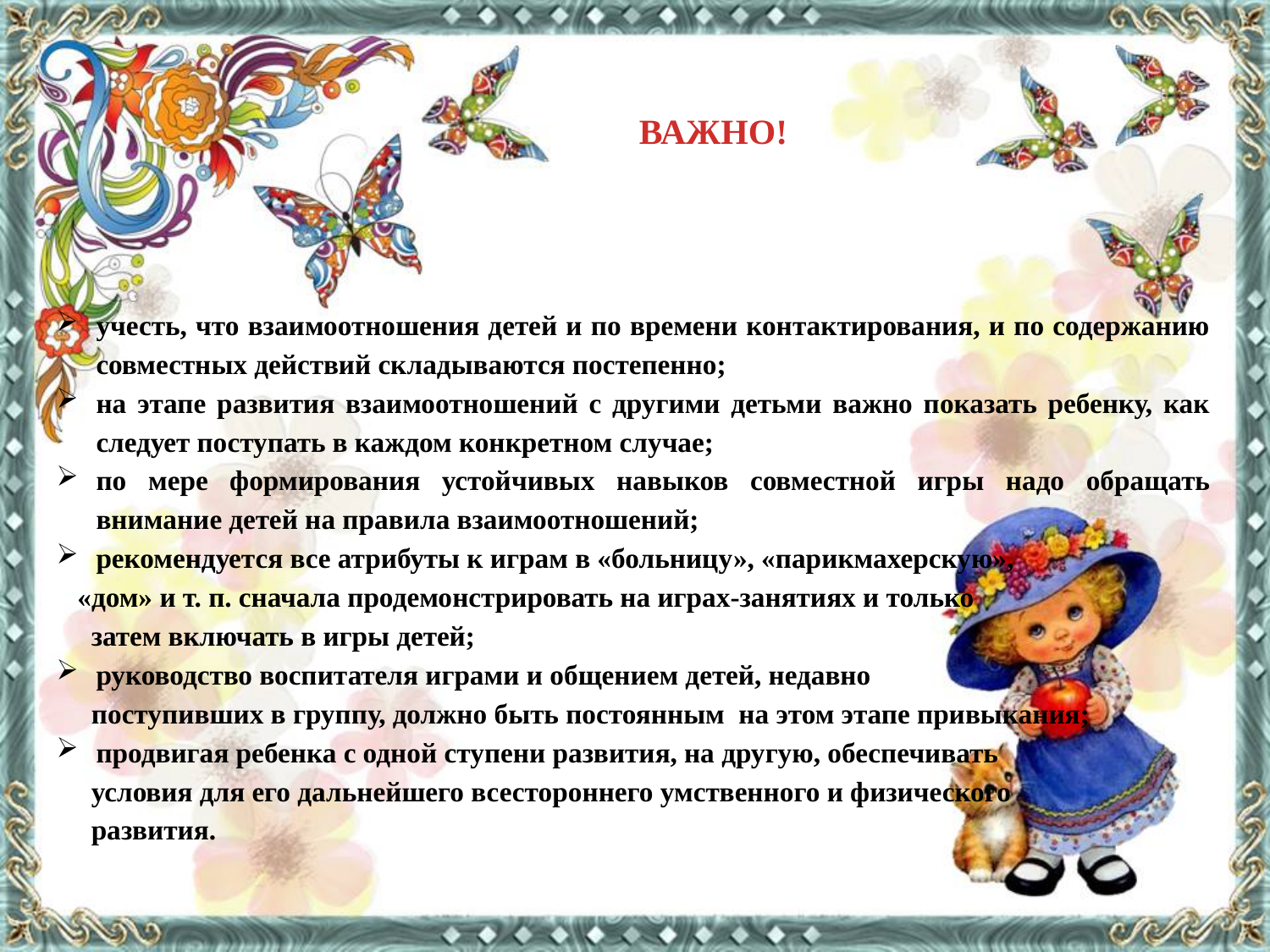

ВАЖНО!
учесть, что взаимоотношения детей и по времени контактирования, и по содержанию совместных действий складываются постепенно;
на этапе развития взаимоотношений с другими детьми важно показать ребенку, как следует поступать в каждом конкретном случае;
по мере формирования устойчивых навыков совместной игры надо обращать внимание детей на правила взаимоотношений;
рекомендуется все атрибуты к играм в «больницу», «парикмахерскую»,
   «дом» и т. п. сначала продемонстрировать на играх-занятиях и только
     затем включать в игры детей;
руководство воспитателя играми и общением детей, недавно
     поступивших в группу, должно быть постоянным  на этом этапе привыкания;
продвигая ребенка с одной ступени развития, на другую, обеспечивать
     условия для его дальнейшего всестороннего умственного и физического
     развития.